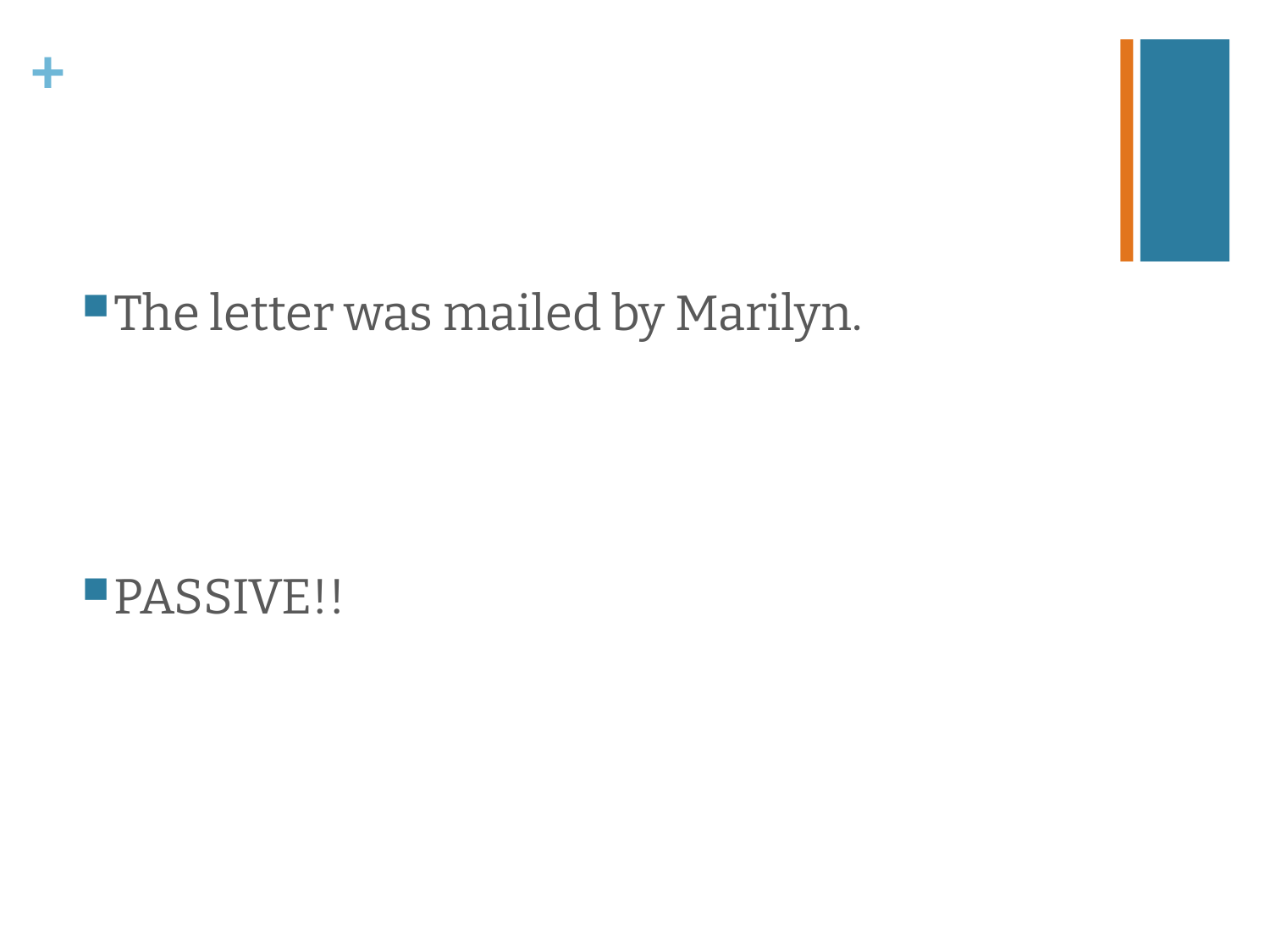

#
The letter was mailed by Marilyn.

PASSIVE!!